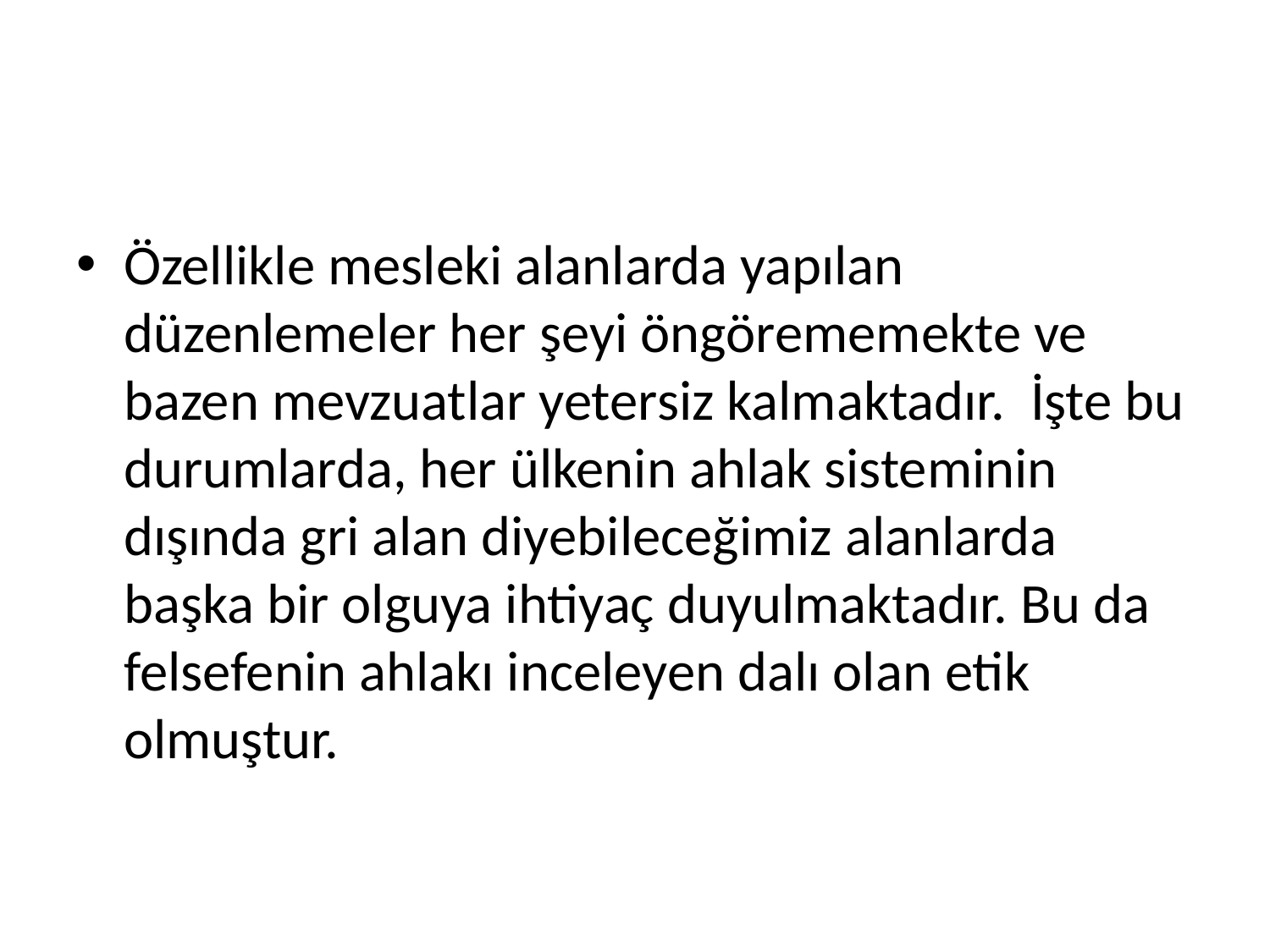

#
Özellikle mesleki alanlarda yapılan düzenlemeler her şeyi öngörememekte ve bazen mevzuatlar yetersiz kalmaktadır.  İşte bu durumlarda, her ülkenin ahlak sisteminin dışında gri alan diyebileceğimiz alanlarda başka bir olguya ihtiyaç duyulmaktadır. Bu da felsefenin ahlakı inceleyen dalı olan etik olmuştur.